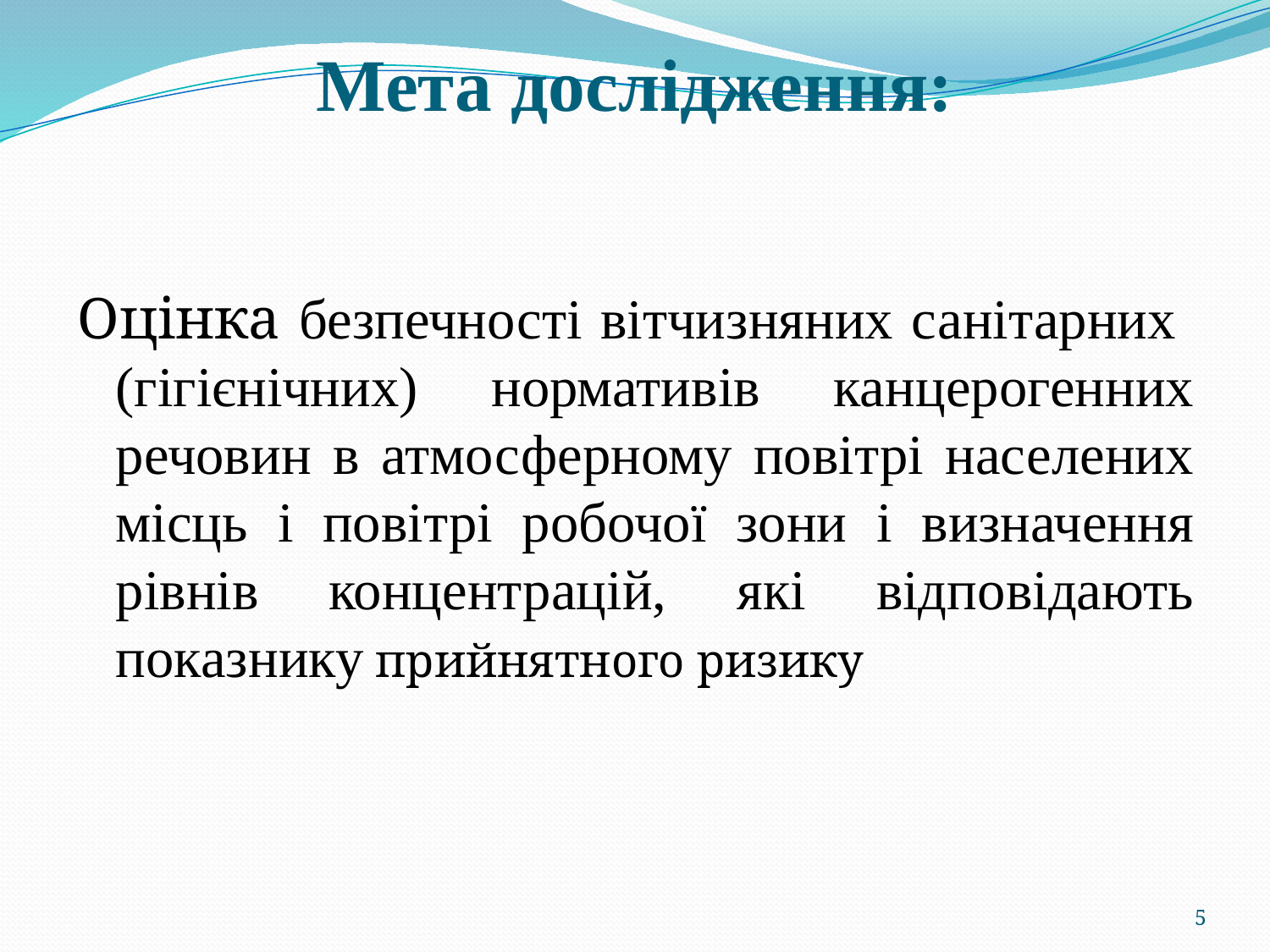

Мета дослідження:

Оцінка безпечності вітчизняних санітарних  (гігієнічних) нормативів канцерогенних речовин в атмосферному повітрі населених місць і повітрі робочої зони і визначення рівнів концентрацій, які відповідають показнику прийнятного ризику

5